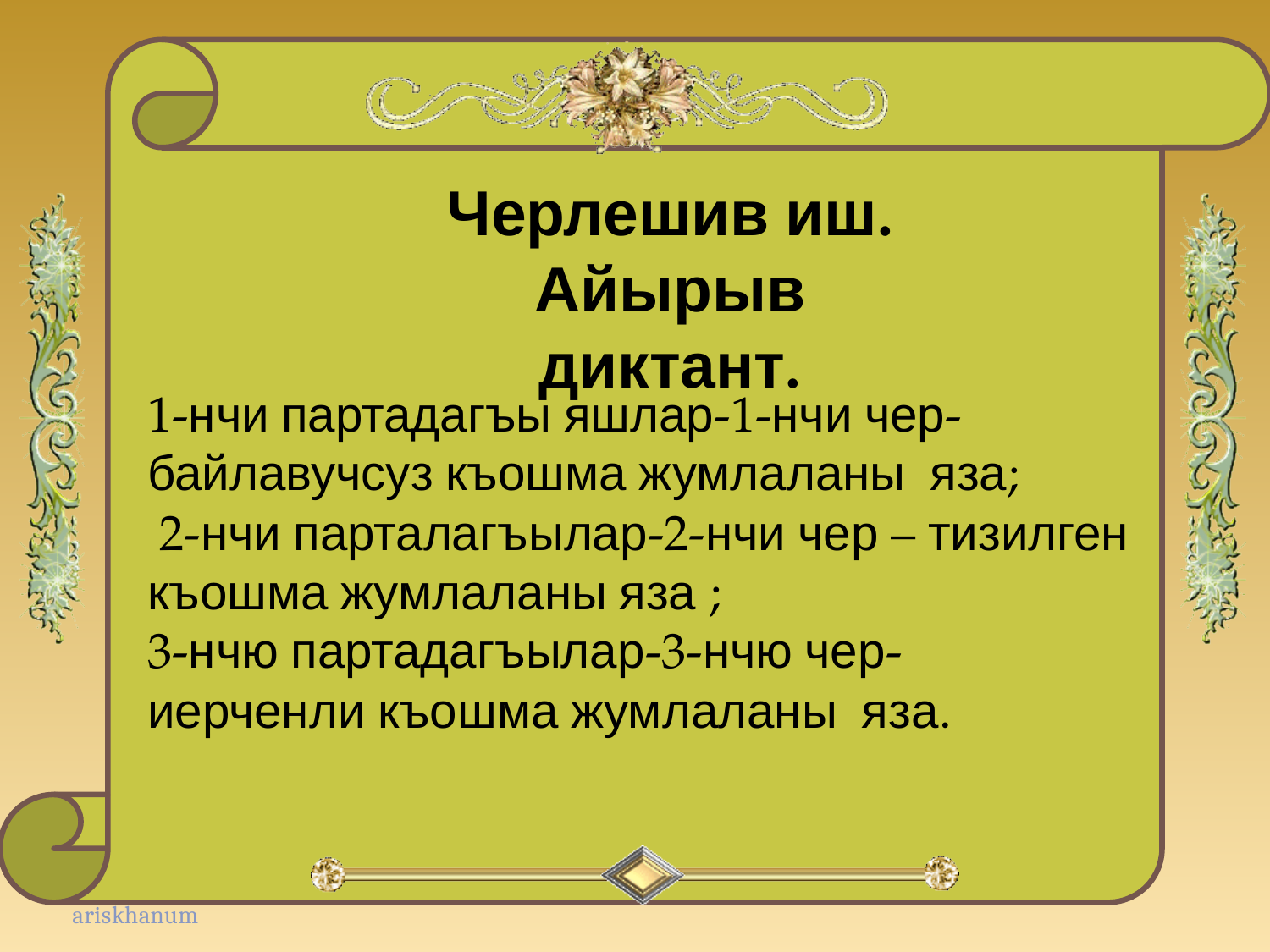

Черлешив иш.
Айырыв диктант.
1-нчи партадагъы яшлар-1-нчи чер- байлавучсуз къошма жумлаланы  яза;
 2-нчи парталагъылар-2-нчи чер – тизилген къошма жумлаланы яза ;
3-нчю партадагъылар-3-нчю чер- иерченли къошма жумлаланы  яза.